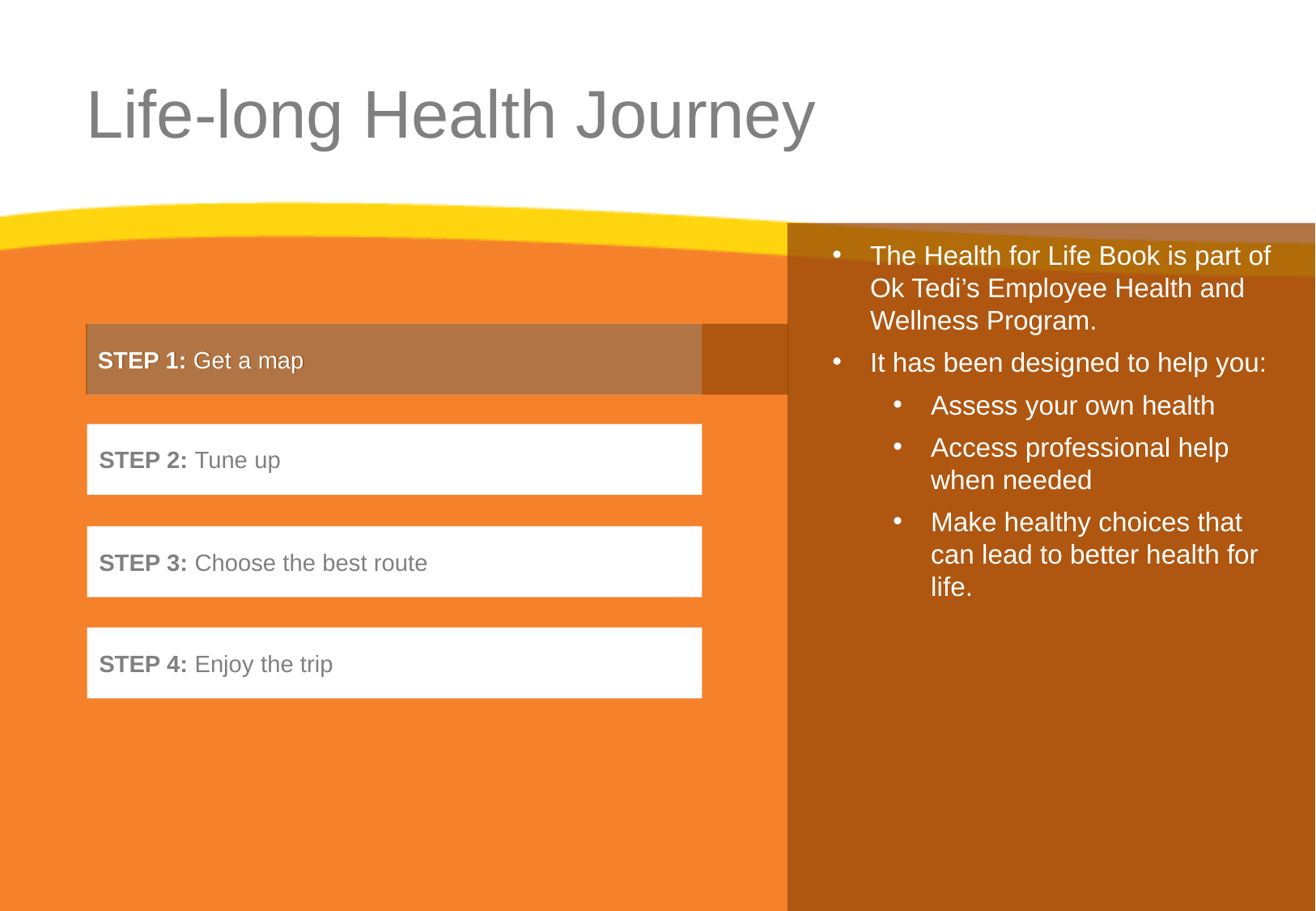

The Health for Life Book is part of Ok Tedi’s Employee Health and Wellness Program.
It has been designed to help you:
Assess your own health
Access professional help when needed
Make healthy choices that can lead to better health for life.
STEP 1: Get a map